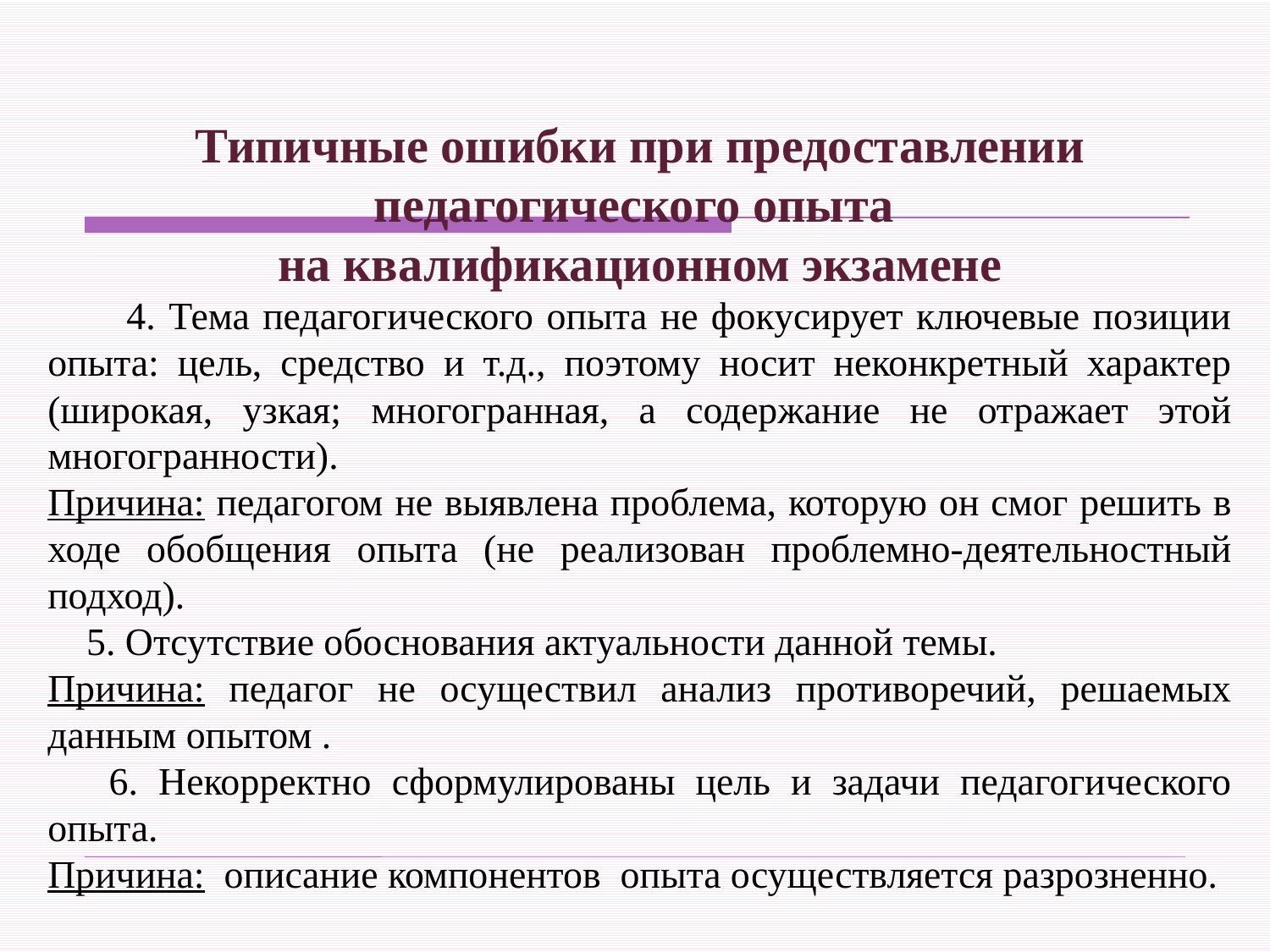

Типичные ошибки при предоставлении
педагогического опыта
на квалификационном экзамене
      4. Тема педагогического опыта не фокусирует ключевые позиции опыта: цель, средство и т.д., поэтому носит неконкретный характер (широкая, узкая; многогранная, а содержание не отражает этой многогранности).
Причина: педагогом не выявлена проблема, которую он смог решить в ходе обобщения опыта (не реализован проблемно-деятельностный подход).
    5. Отсутствие обоснования актуальности данной темы.
Причина: педагог не осуществил анализ противоречий, решаемых данным опытом .
   6. Некорректно сформулированы цель и задачи педагогического опыта.
Причина:  описание компонентов  опыта осуществляется разрозненно.